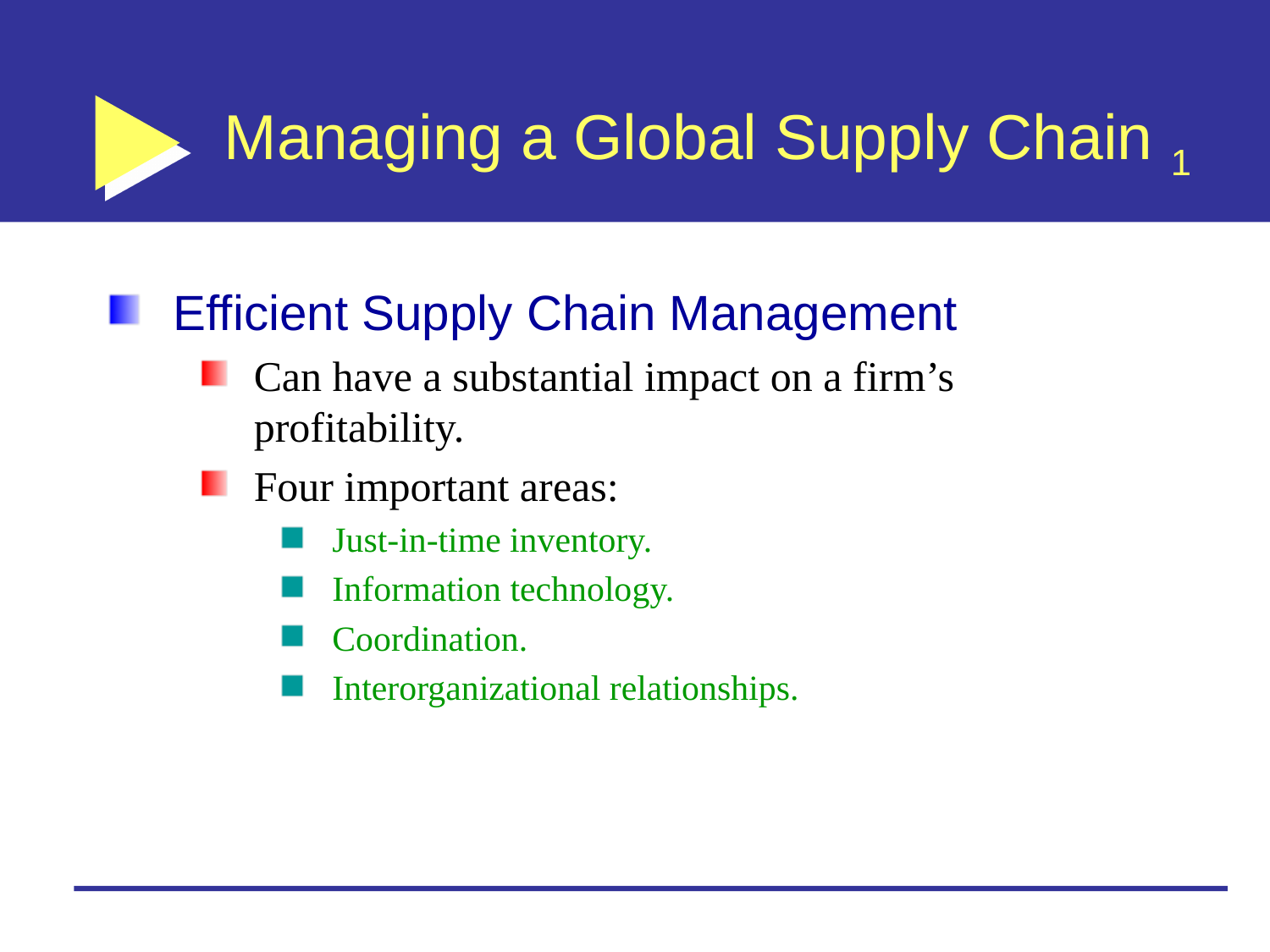

# Managing a Global Supply Chain 1
Efficient Supply Chain Management
Can have a substantial impact on a firm’s profitability.
Four important areas:
Just-in-time inventory.
Information technology.
Coordination.
Interorganizational relationships.